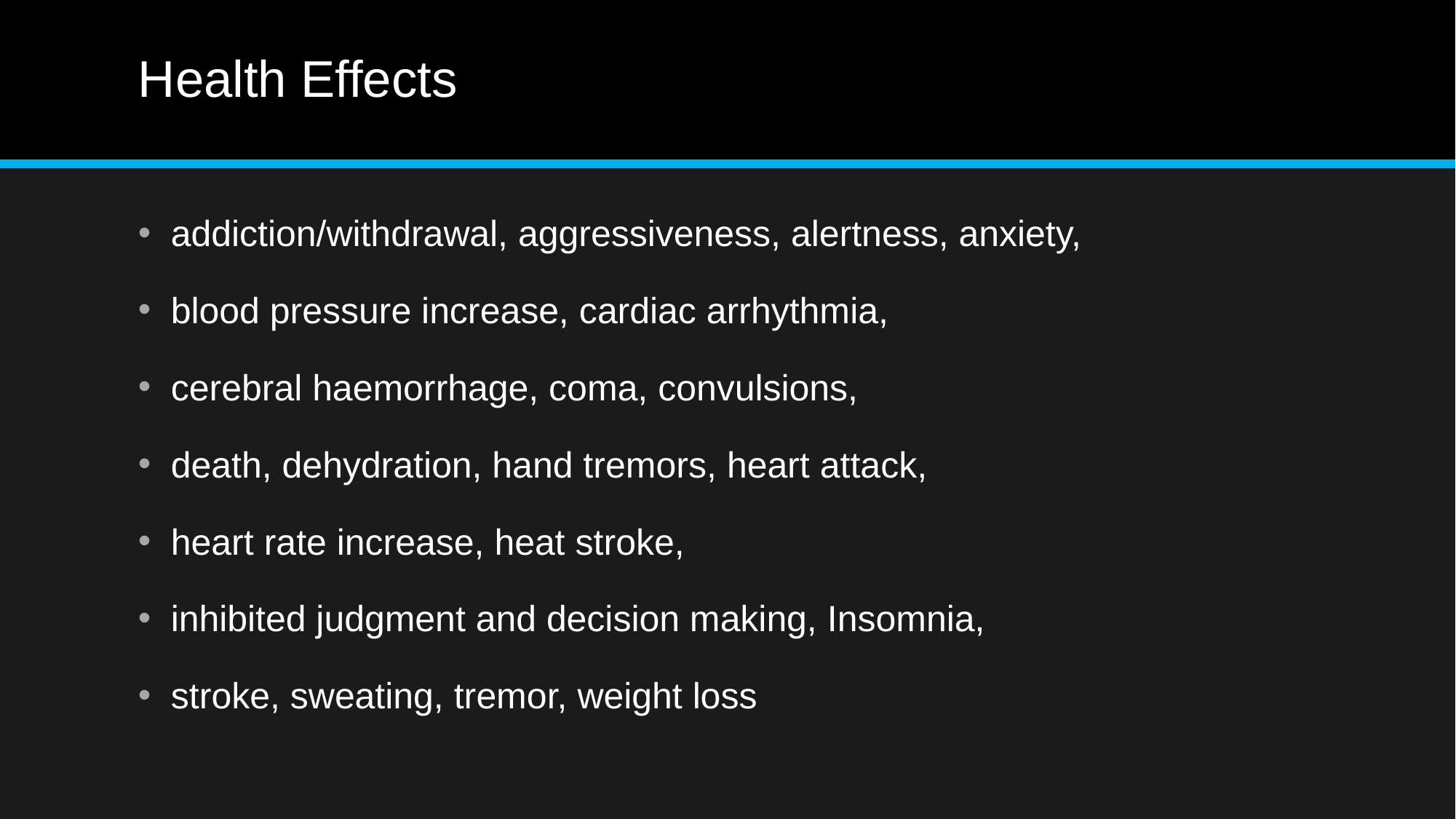

# Health Effects
addiction/withdrawal, aggressiveness, alertness, anxiety,
blood pressure increase, cardiac arrhythmia,
cerebral haemorrhage, coma, convulsions,
death, dehydration, hand tremors, heart attack,
heart rate increase, heat stroke,
inhibited judgment and decision making, Insomnia,
stroke, sweating, tremor, weight loss